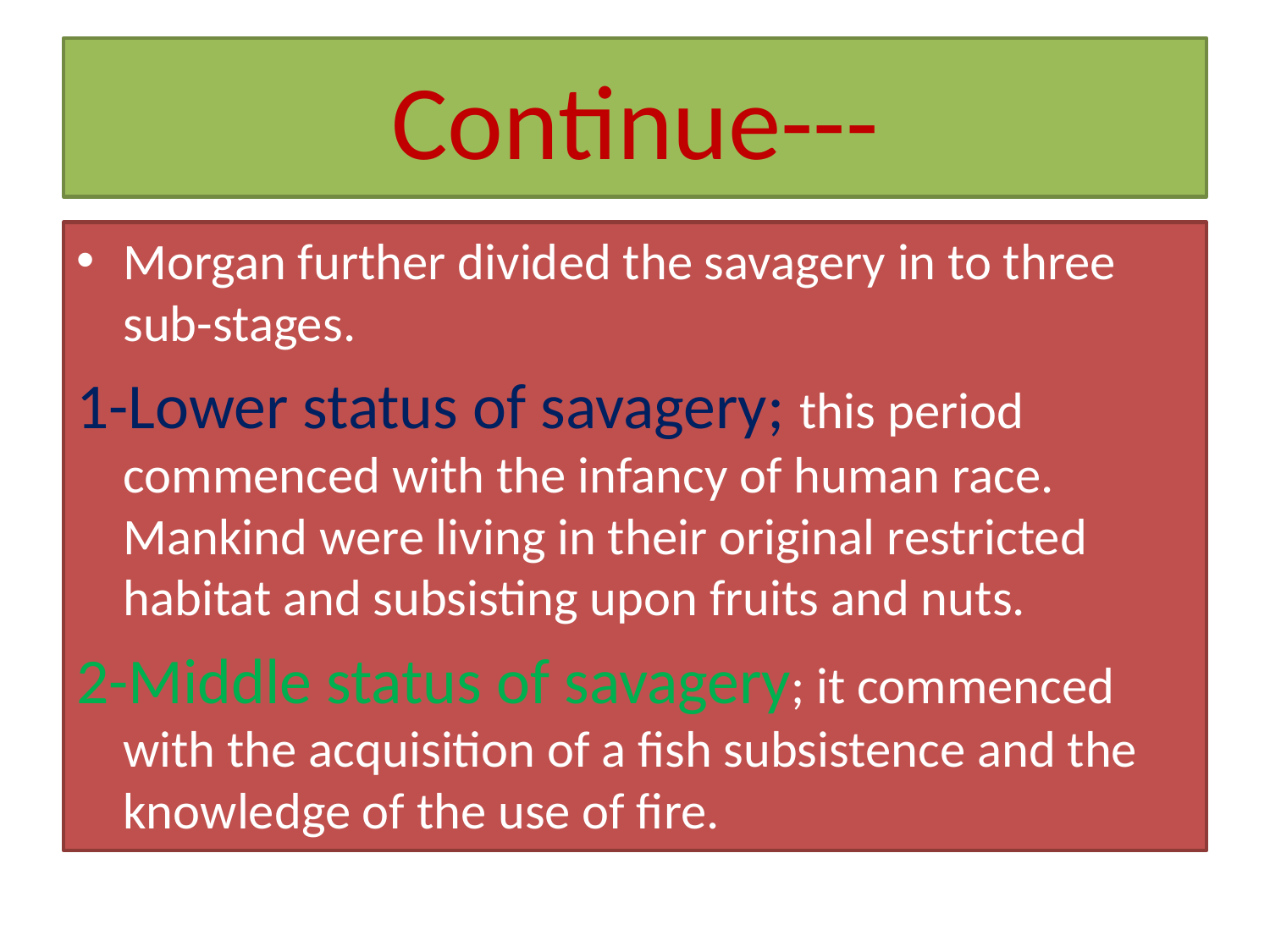

# Continue---
Morgan further divided the savagery in to three sub-stages.
1-Lower status of savagery; this period commenced with the infancy of human race. Mankind were living in their original restricted habitat and subsisting upon fruits and nuts.
2-Middle status of savagery; it commenced with the acquisition of a fish subsistence and the knowledge of the use of fire.